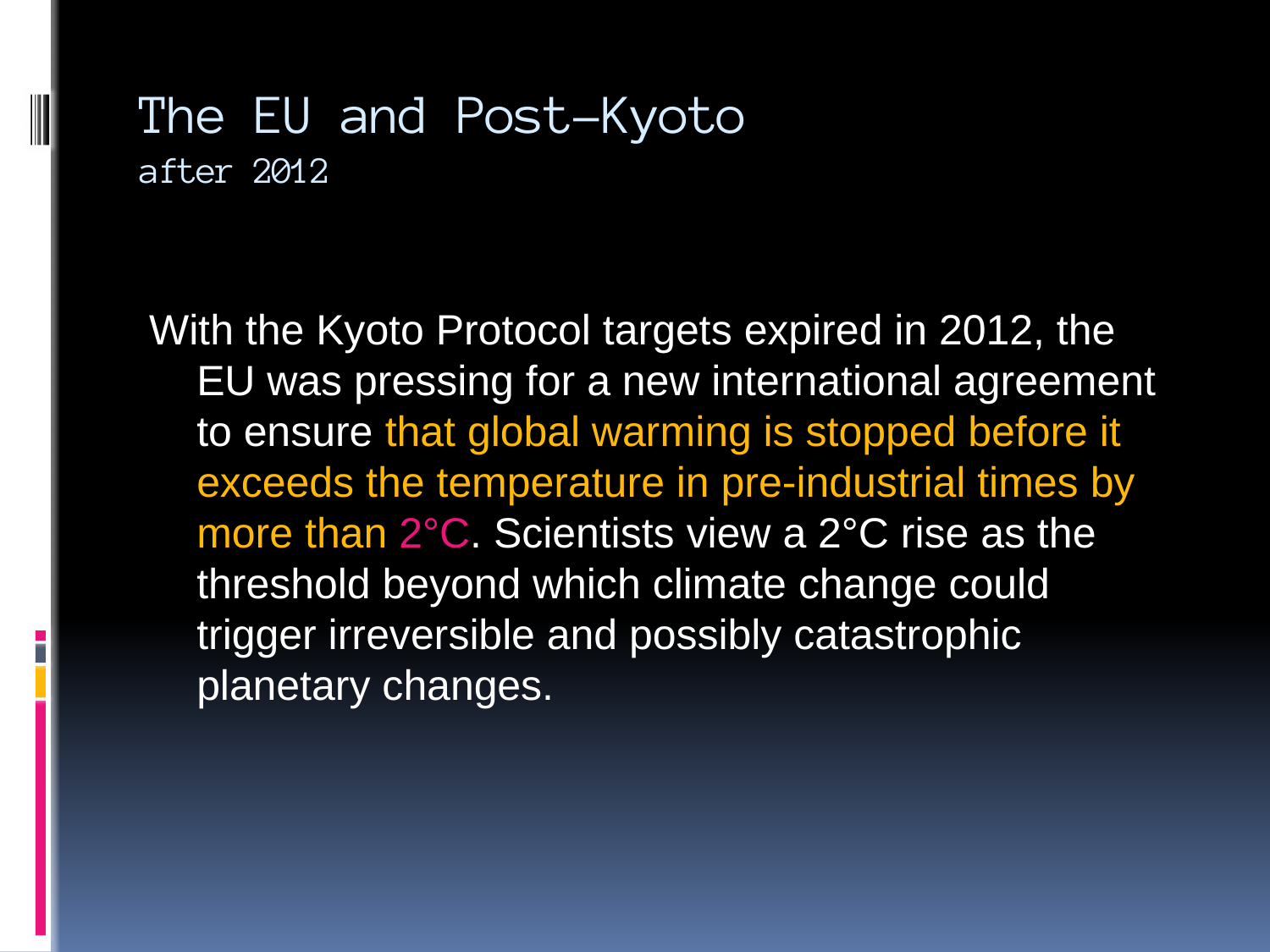

# The EU and Post-Kyoto after 2012
With the Kyoto Protocol targets expired in 2012, the EU was pressing for a new international agreement to ensure that global warming is stopped before it exceeds the temperature in pre-industrial times by more than 2°C. Scientists view a 2°C rise as the threshold beyond which climate change could trigger irreversible and possibly catastrophic planetary changes.